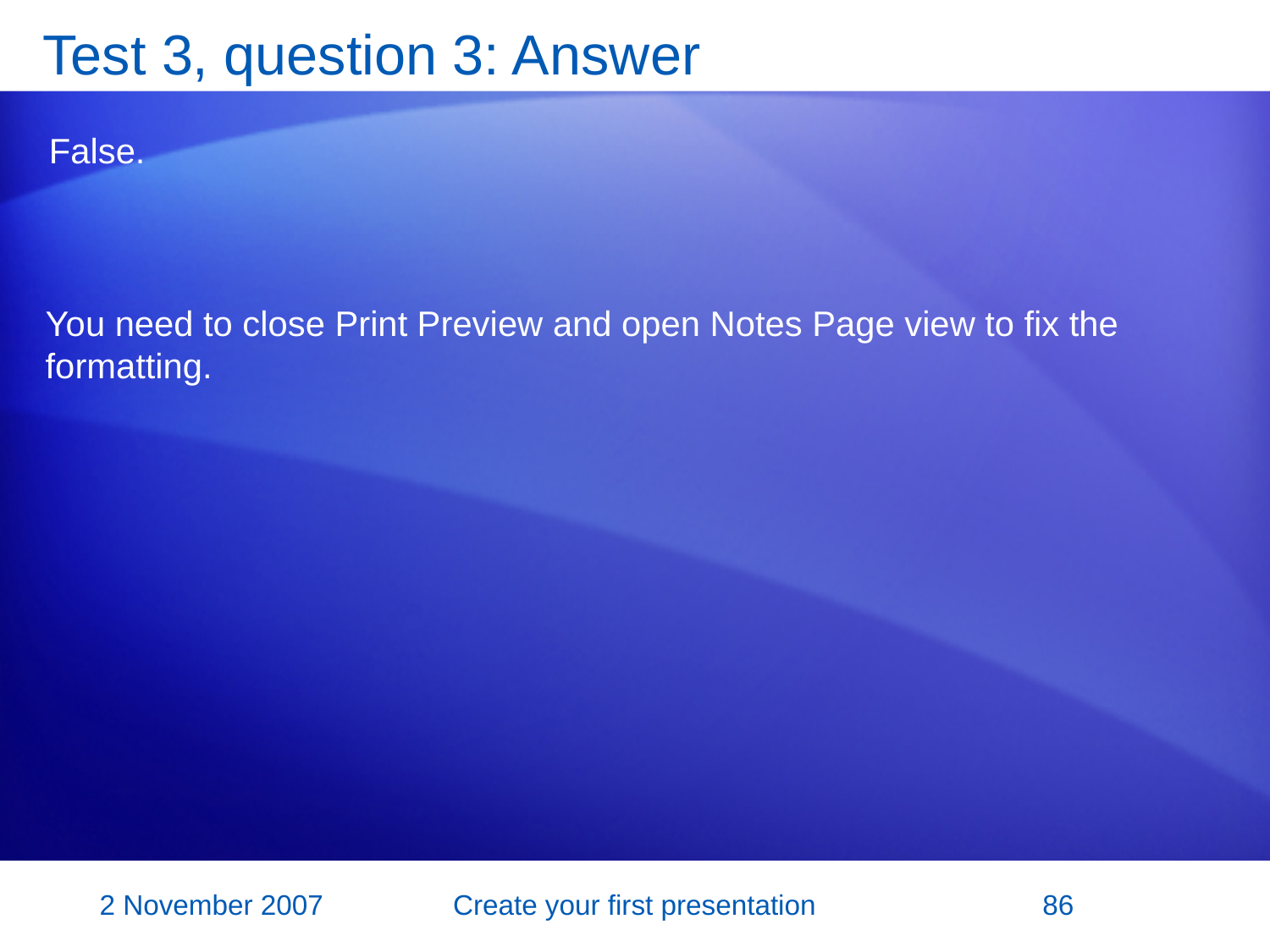

# Test 3, question 3: Answer
False.
You need to close Print Preview and open Notes Page view to fix the formatting.
2 November 2007
Create your first presentation
86